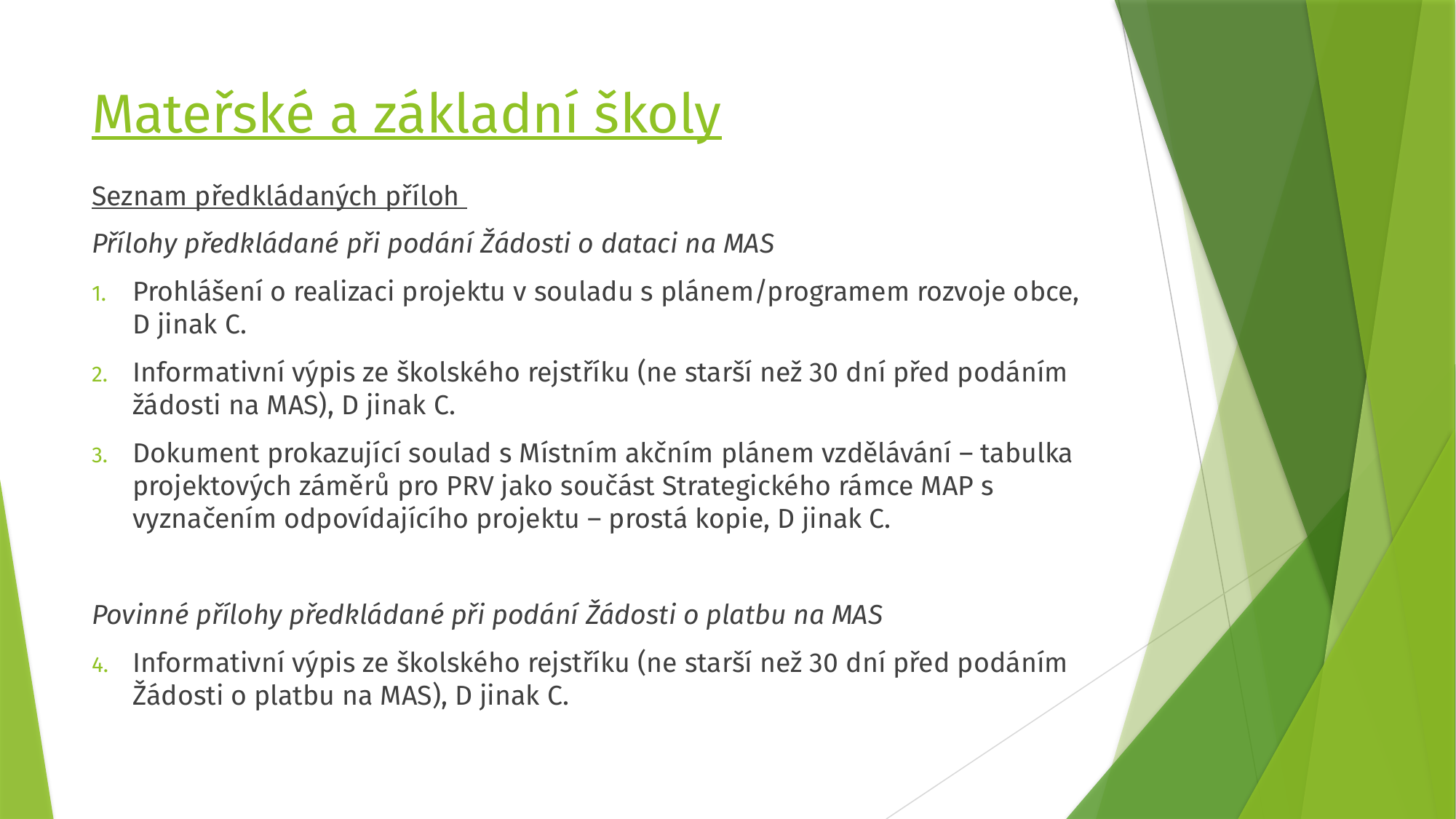

# Mateřské a základní školy
Seznam předkládaných příloh
Přílohy předkládané při podání Žádosti o dataci na MAS
Prohlášení o realizaci projektu v souladu s plánem/programem rozvoje obce, D jinak C.
Informativní výpis ze školského rejstříku (ne starší než 30 dní před podáním žádosti na MAS), D jinak C.
Dokument prokazující soulad s Místním akčním plánem vzdělávání – tabulka projektových záměrů pro PRV jako součást Strategického rámce MAP s vyznačením odpovídajícího projektu – prostá kopie, D jinak C.

Povinné přílohy předkládané při podání Žádosti o platbu na MAS
Informativní výpis ze školského rejstříku (ne starší než 30 dní před podáním Žádosti o platbu na MAS), D jinak C.